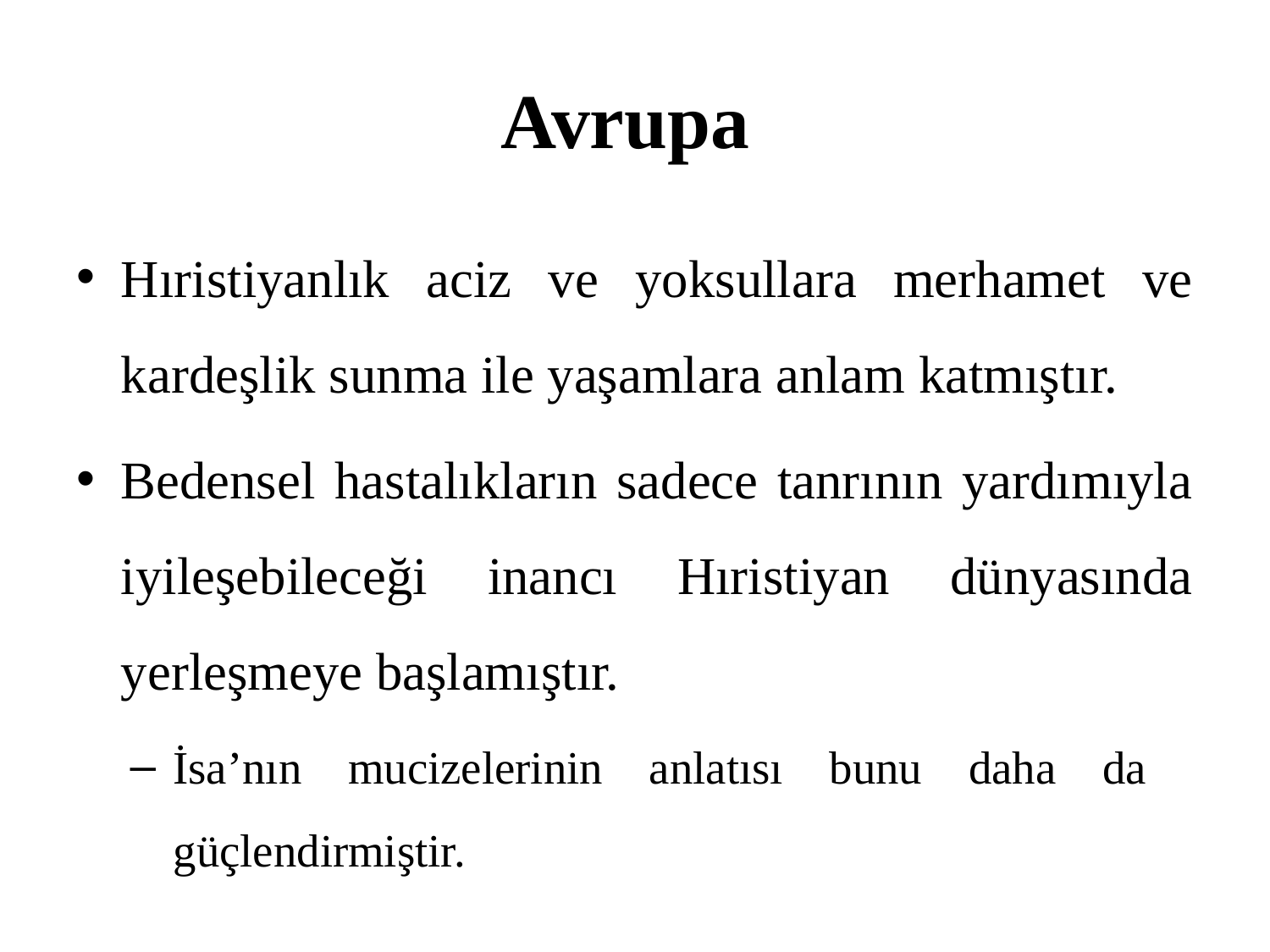

# Avrupa
Hıristiyanlık aciz ve yoksullara merhamet ve kardeşlik sunma ile yaşamlara anlam katmıştır.
Bedensel hastalıkların sadece tanrının yardımıyla iyileşebileceği inancı Hıristiyan dünyasında yerleşmeye başlamıştır.
İsa’nın mucizelerinin anlatısı bunu daha da  güçlendirmiştir.